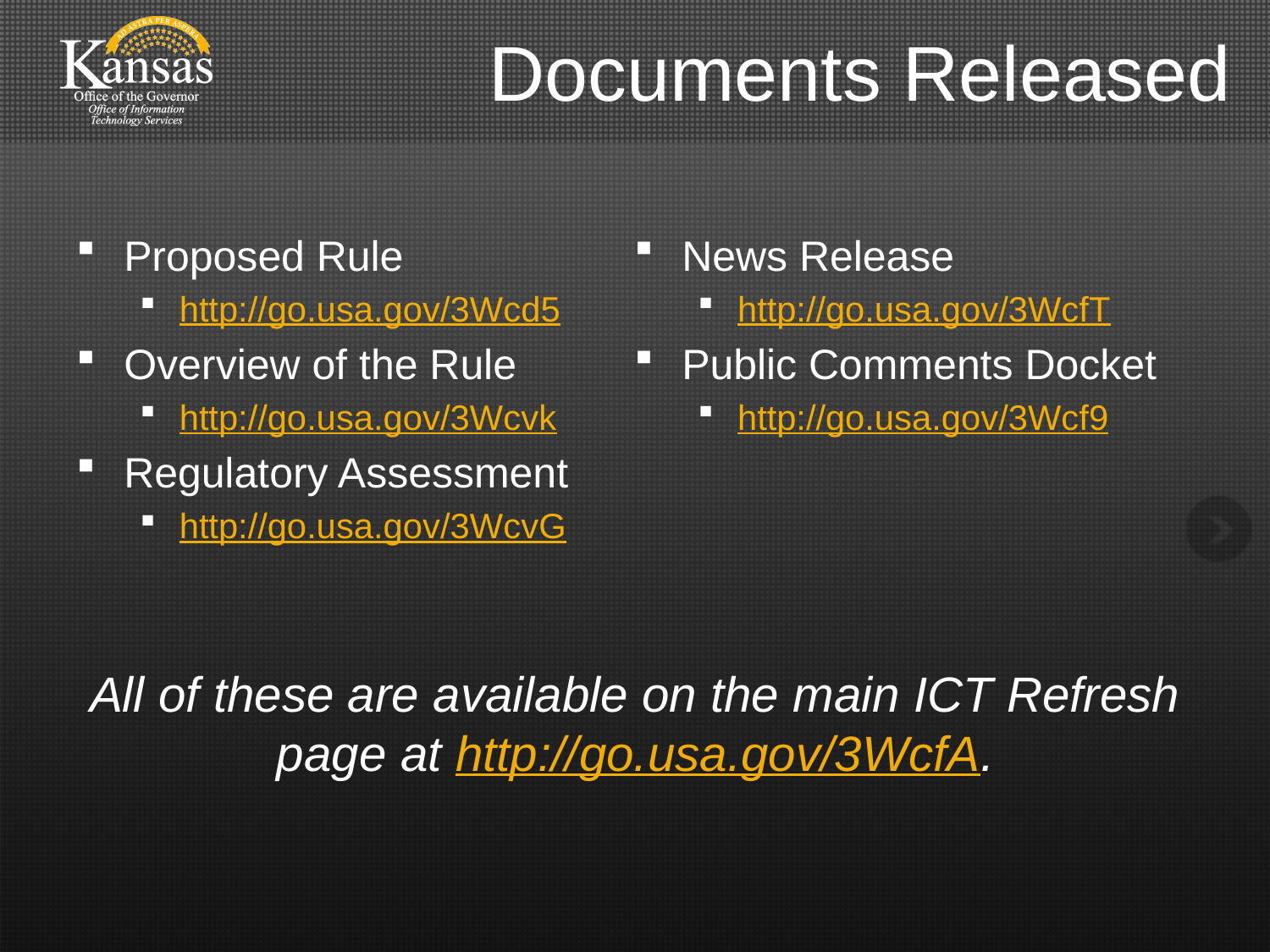

# Documents Released
Proposed Rule
http://go.usa.gov/3Wcd5
Overview of the Rule
http://go.usa.gov/3Wcvk
Regulatory Assessment
http://go.usa.gov/3WcvG
News Release
http://go.usa.gov/3WcfT
Public Comments Docket
http://go.usa.gov/3Wcf9
All of these are available on the main ICT Refresh page at http://go.usa.gov/3WcfA.